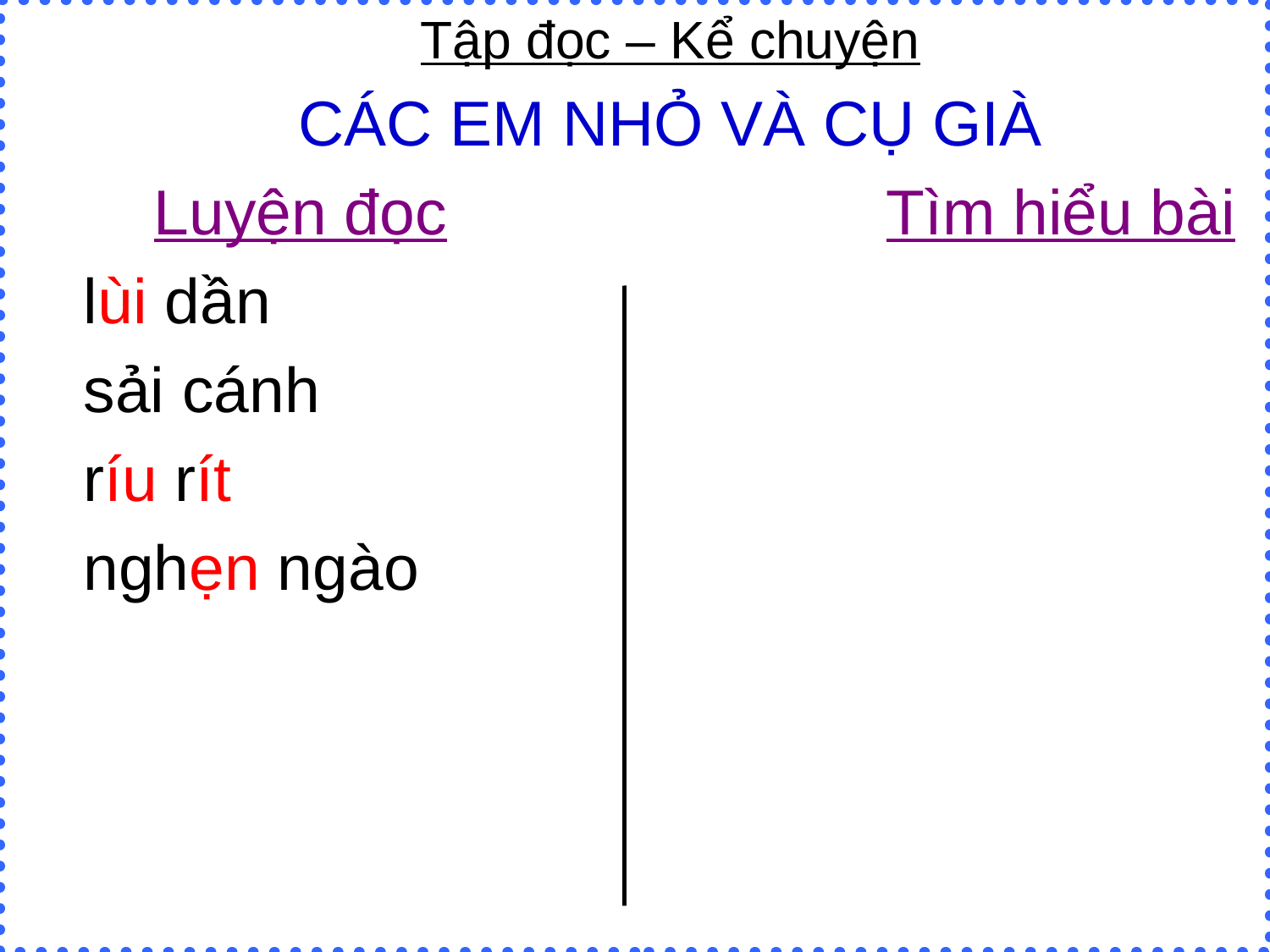

Tập đọc – Kể chuyện
CÁC EM NHỎ VÀ CỤ GIÀ
    Luyện đọc                         Tìm hiểu bài
lùi dần
sải cánh
ríu rít
nghẹn ngào